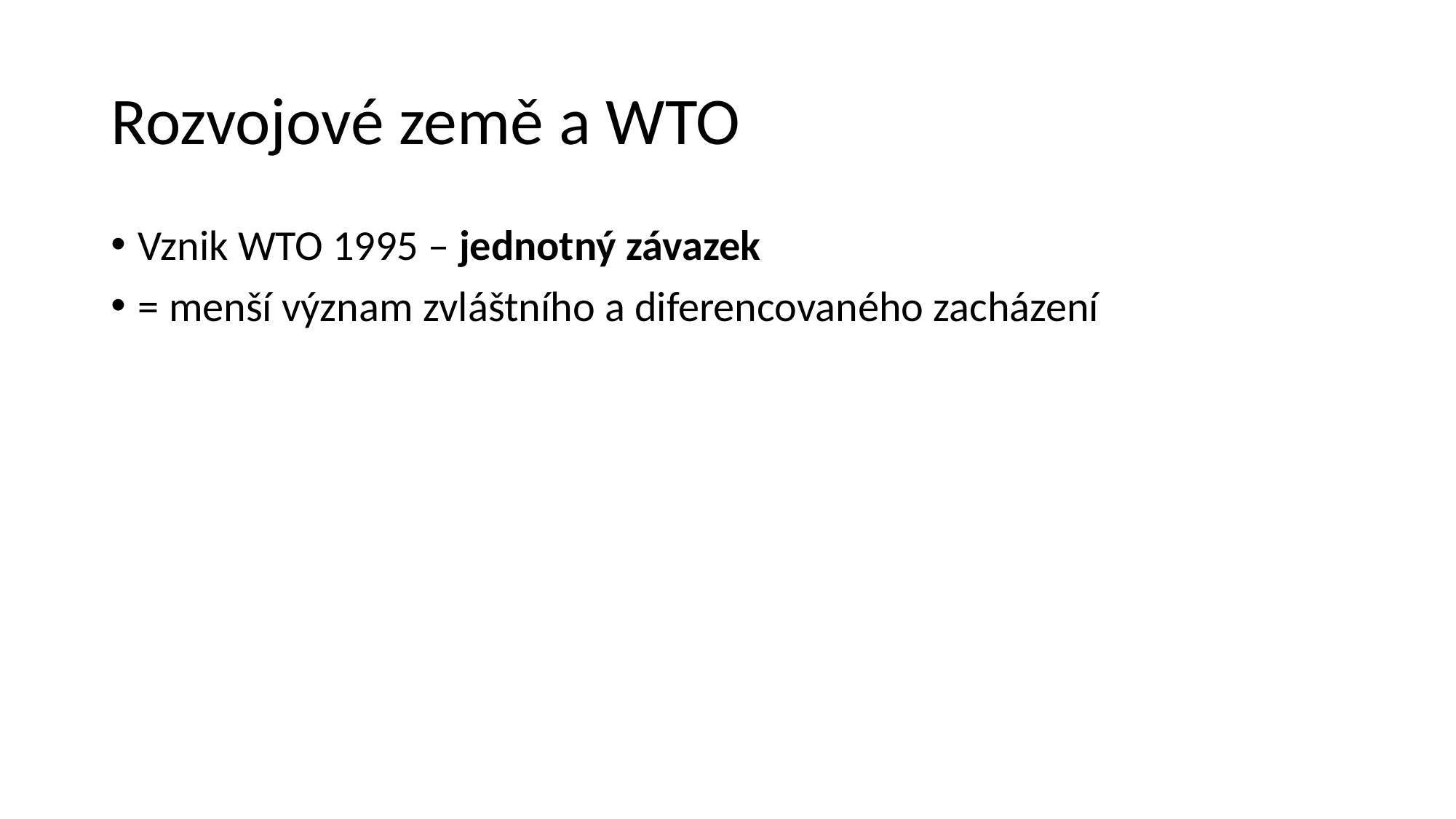

# Rozvojové země a WTO
Vznik WTO 1995 – jednotný závazek
= menší význam zvláštního a diferencovaného zacházení